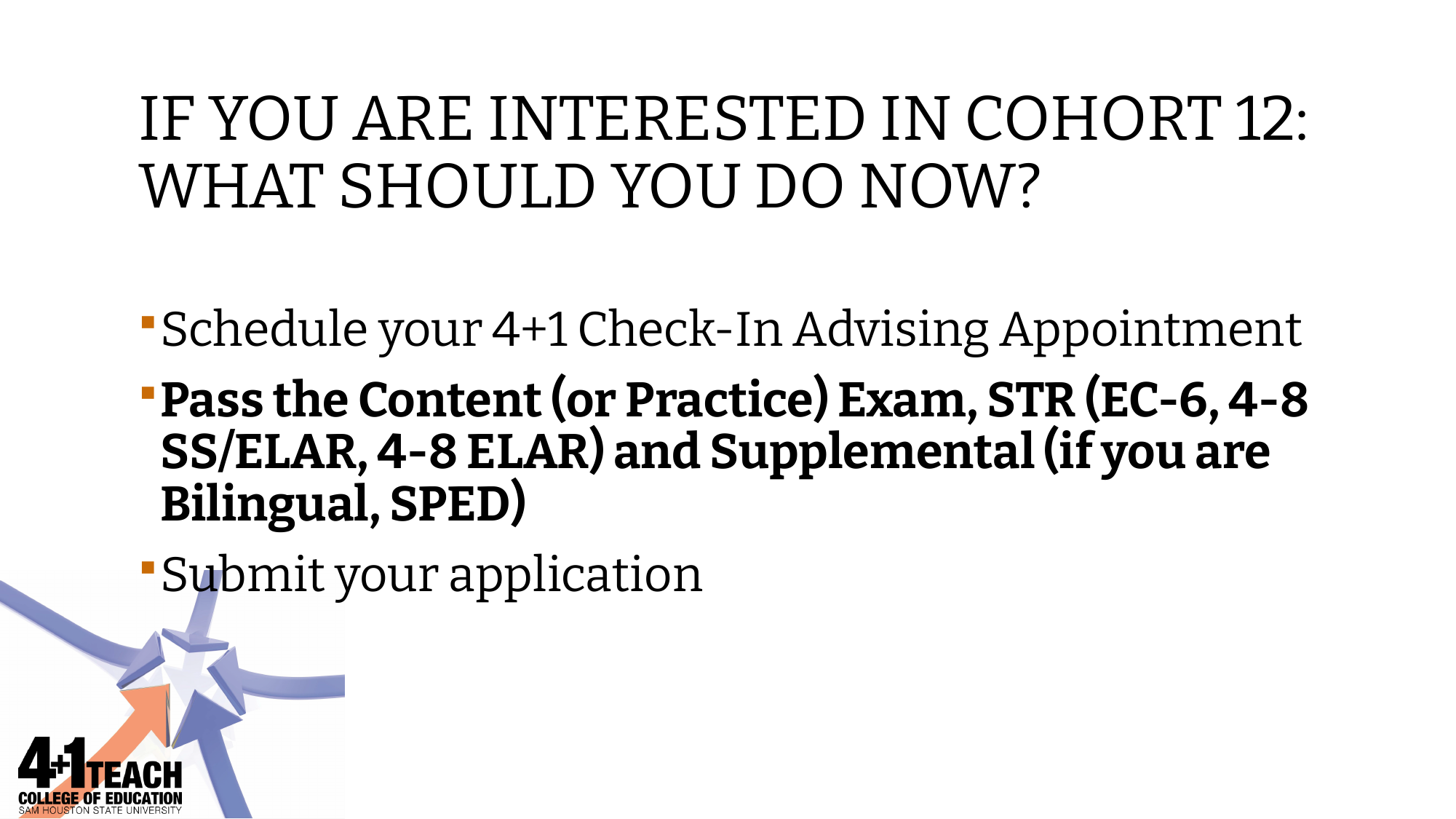

# If you are interested in Cohort 12: What should you do now?
Schedule your 4+1 Check-In Advising Appointment
Pass the Content (or Practice) Exam, STR (EC-6, 4-8 SS/ELAR, 4-8 ELAR) and Supplemental (if you are Bilingual, SPED)
Submit your application